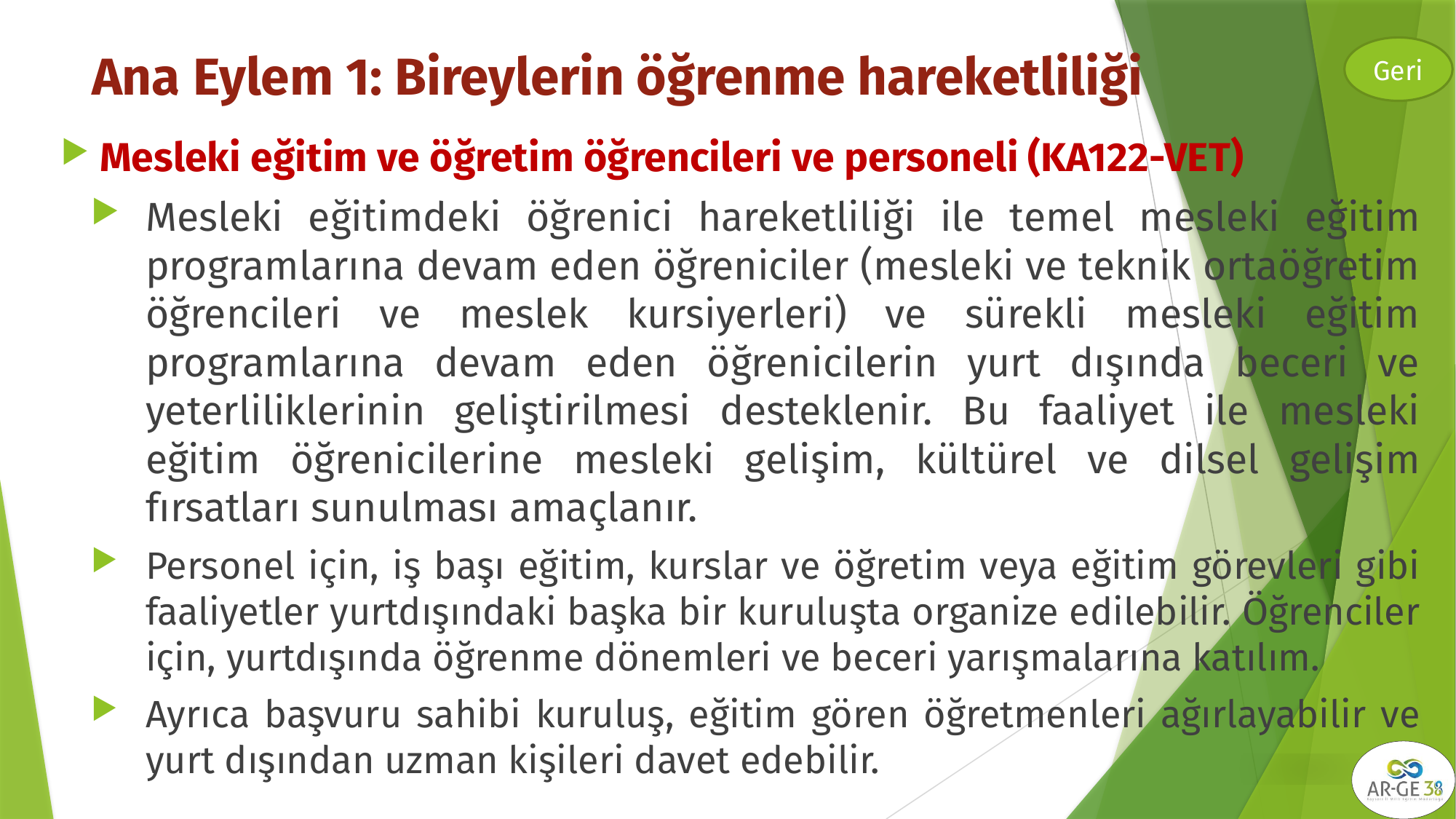

# Ana Eylem 1: Bireylerin öğrenme hareketliliği
Geri
Mesleki eğitim ve öğretim öğrencileri ve personeli (KA122-VET)
Mesleki eğitimdeki öğrenici hareketliliği ile temel mesleki eğitim programlarına devam eden öğreniciler (mesleki ve teknik ortaöğretim öğrencileri ve meslek kursiyerleri) ve sürekli mesleki eğitim programlarına devam eden öğrenicilerin yurt dışında beceri ve yeterliliklerinin geliştirilmesi desteklenir. Bu faaliyet ile mesleki eğitim öğrenicilerine mesleki gelişim, kültürel ve dilsel gelişim fırsatları sunulması amaçlanır.
Personel için, iş başı eğitim, kurslar ve öğretim veya eğitim görevleri gibi faaliyetler yurtdışındaki başka bir kuruluşta organize edilebilir. Öğrenciler için, yurtdışında öğrenme dönemleri ve beceri yarışmalarına katılım.
Ayrıca başvuru sahibi kuruluş, eğitim gören öğretmenleri ağırlayabilir ve yurt dışından uzman kişileri davet edebilir.